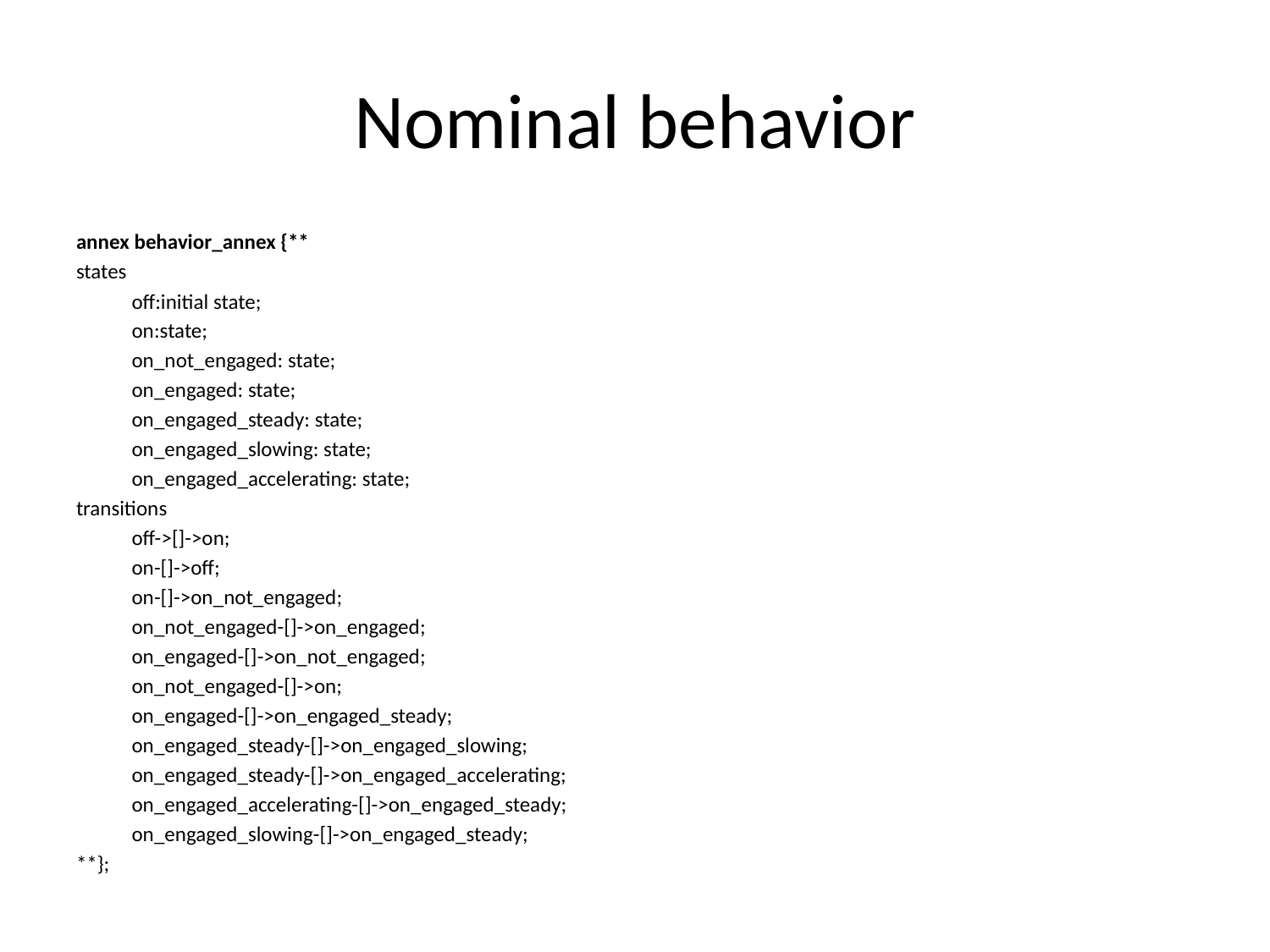

# Nominal behavior
annex behavior_annex {**
states
off:initial state;
on:state;
on_not_engaged: state;
on_engaged: state;
on_engaged_steady: state;
on_engaged_slowing: state;
on_engaged_accelerating: state;
transitions
off->[]->on;
on-[]->off;
on-[]->on_not_engaged;
on_not_engaged-[]->on_engaged;
on_engaged-[]->on_not_engaged;
on_not_engaged-[]->on;
on_engaged-[]->on_engaged_steady;
on_engaged_steady-[]->on_engaged_slowing;
on_engaged_steady-[]->on_engaged_accelerating;
on_engaged_accelerating-[]->on_engaged_steady;
on_engaged_slowing-[]->on_engaged_steady;
**};